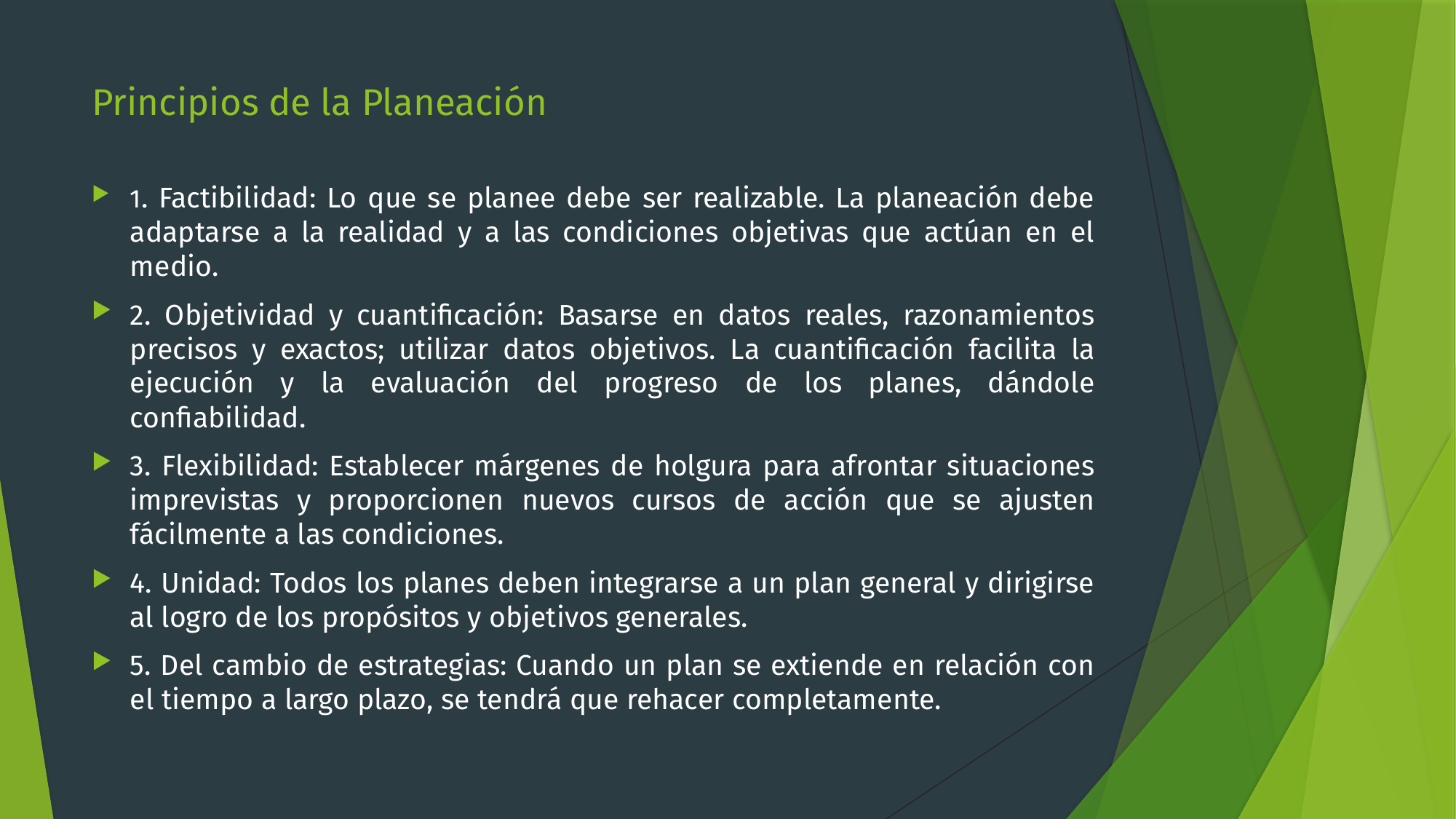

# Principios de la Planeación
1. Factibilidad: Lo que se planee debe ser realizable. La planeación debe adaptarse a la realidad y a las condiciones objetivas que actúan en el medio.
2. Objetividad y cuantificación: Basarse en datos reales, razonamientos precisos y exactos; utilizar datos objetivos. La cuantificación facilita la ejecución y la evaluación del progreso de los planes, dándole confiabilidad.
3. Flexibilidad: Establecer márgenes de holgura para afrontar situaciones imprevistas y proporcionen nuevos cursos de acción que se ajusten fácilmente a las condiciones.
4. Unidad: Todos los planes deben integrarse a un plan general y dirigirse al logro de los propósitos y objetivos generales.
5. Del cambio de estrategias: Cuando un plan se extiende en relación con el tiempo a largo plazo, se tendrá que rehacer completamente.